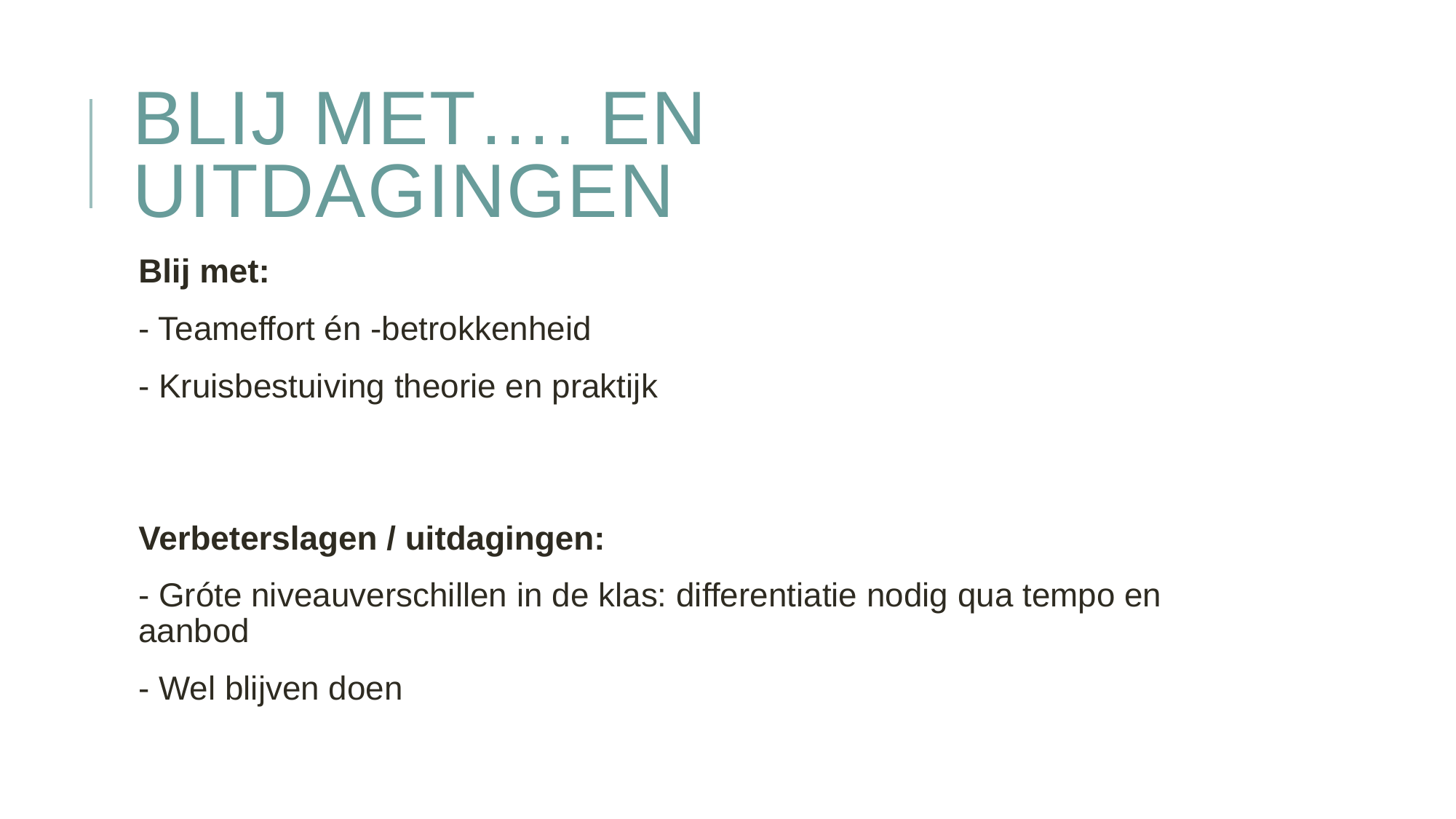

# BLIJ MET…. En UITDAGINGEN
Blij met:
- Teameffort én -betrokkenheid
- Kruisbestuiving theorie en praktijk

Verbeterslagen / uitdagingen:
- Gróte niveauverschillen in de klas: differentiatie nodig qua tempo en aanbod
- Wel blijven doen